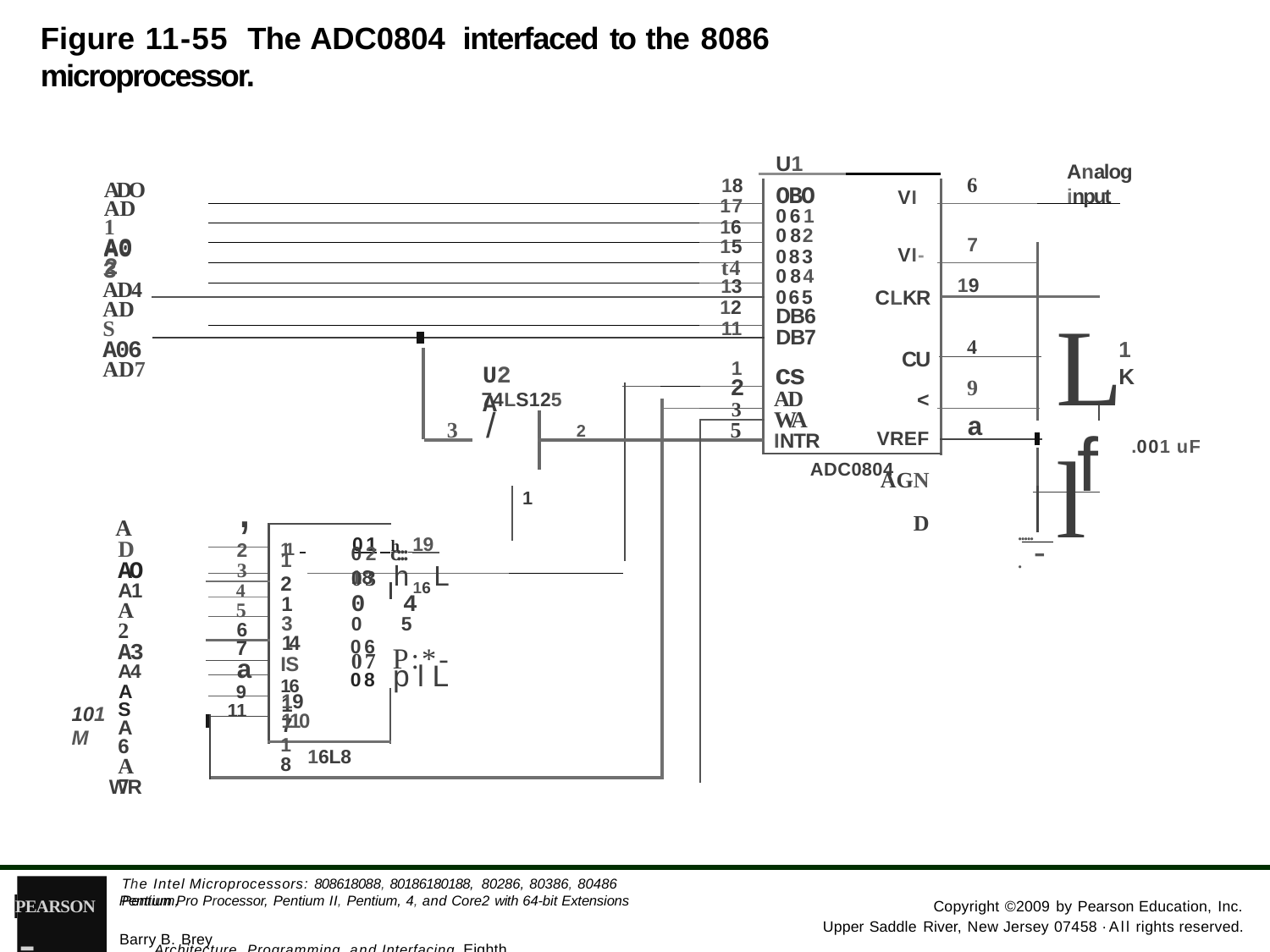

Figure 11-55  The ADC0804  interfaced to the 8086 microprocessor.
U1
Analog input
6
18

OBO
061
082
083
084
065
DB6
DB7

cs AD WA INTR
ADO AD1 A02
VI
17

16

7
15
A03 AD4 ADS A06 AD7

VI-
t4

19
13

CLKR
12
11

Ll

CU< VREF AGND

4
1K

1
2

U2A
9

74LS125
3

3	/	2

a

f
5

.001 uF

ADC0804
,

1

......
AD AO A1 A2 A3 A4
AS A6 A7
11   	01  h 19

-
2
02  c::: 18

12
13
14
IS
16
17
18
3
03  h16L

4

04

5
05

6
06
7
a
07  P:*-

08  plL

9

19
110

11
101M

16L8
WR

- Architecture, Programming, and Interfacing, Eighth Edition

The Intel Microprocessors: 808618088, 80186180188,  80286, 80386, 80486 Pentium,

Pentium Pro Processor, Pentium II, Pentium, 4, and Core2 with 64-bit Extensions

PEARSON
Copyright ©2009 by Pearson Education, Inc.
Upper Saddle River, New Jersey 07458 ·All rights reserved.
Barry B. Brey